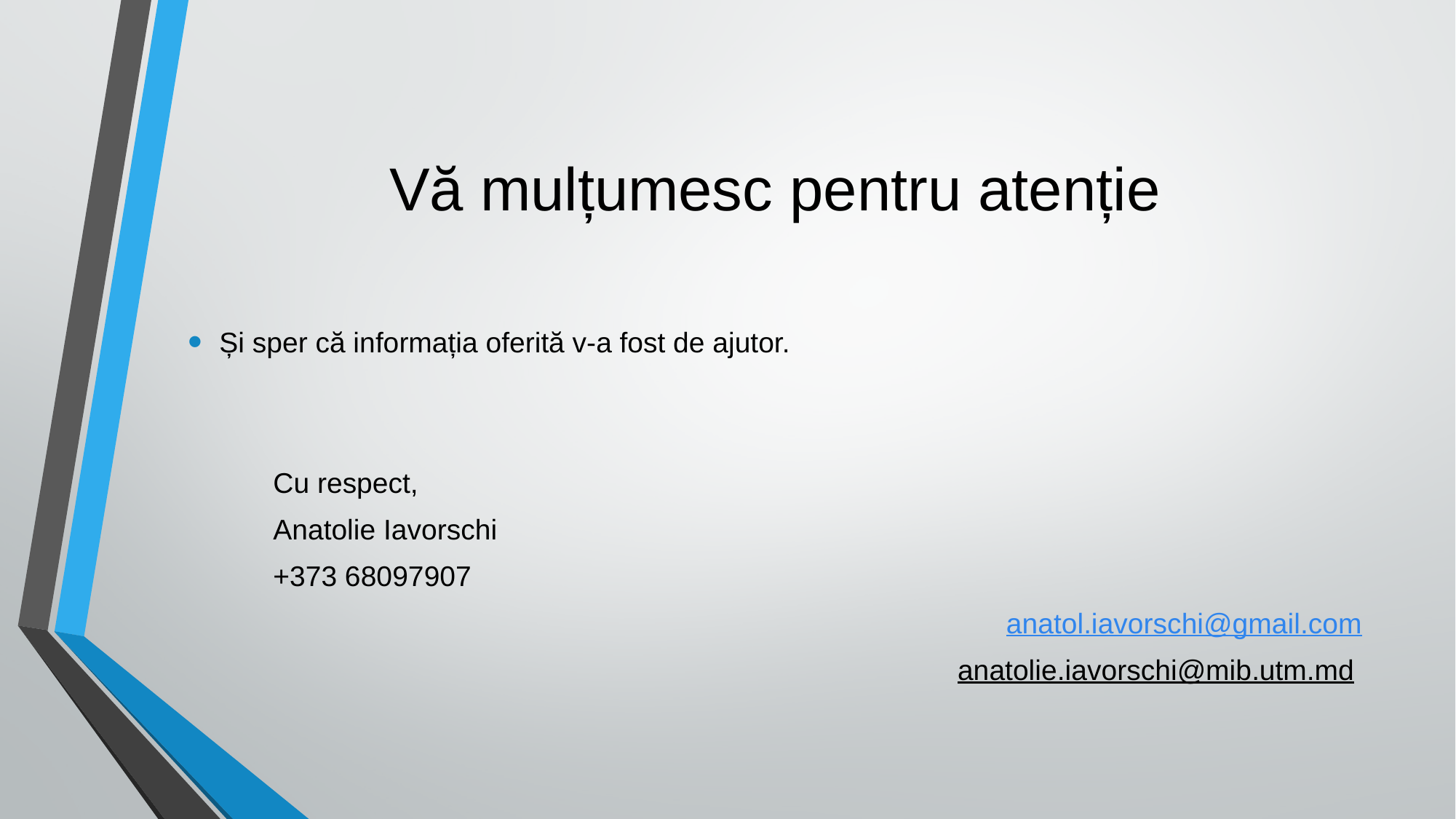

# Vă mulțumesc pentru atenție
Și sper că informația oferită v-a fost de ajutor.

																Cu respect,
															Anatolie Iavorschi
																+373 68097907
anatol.iavorschi@gmail.com
anatolie.iavorschi@mib.utm.md